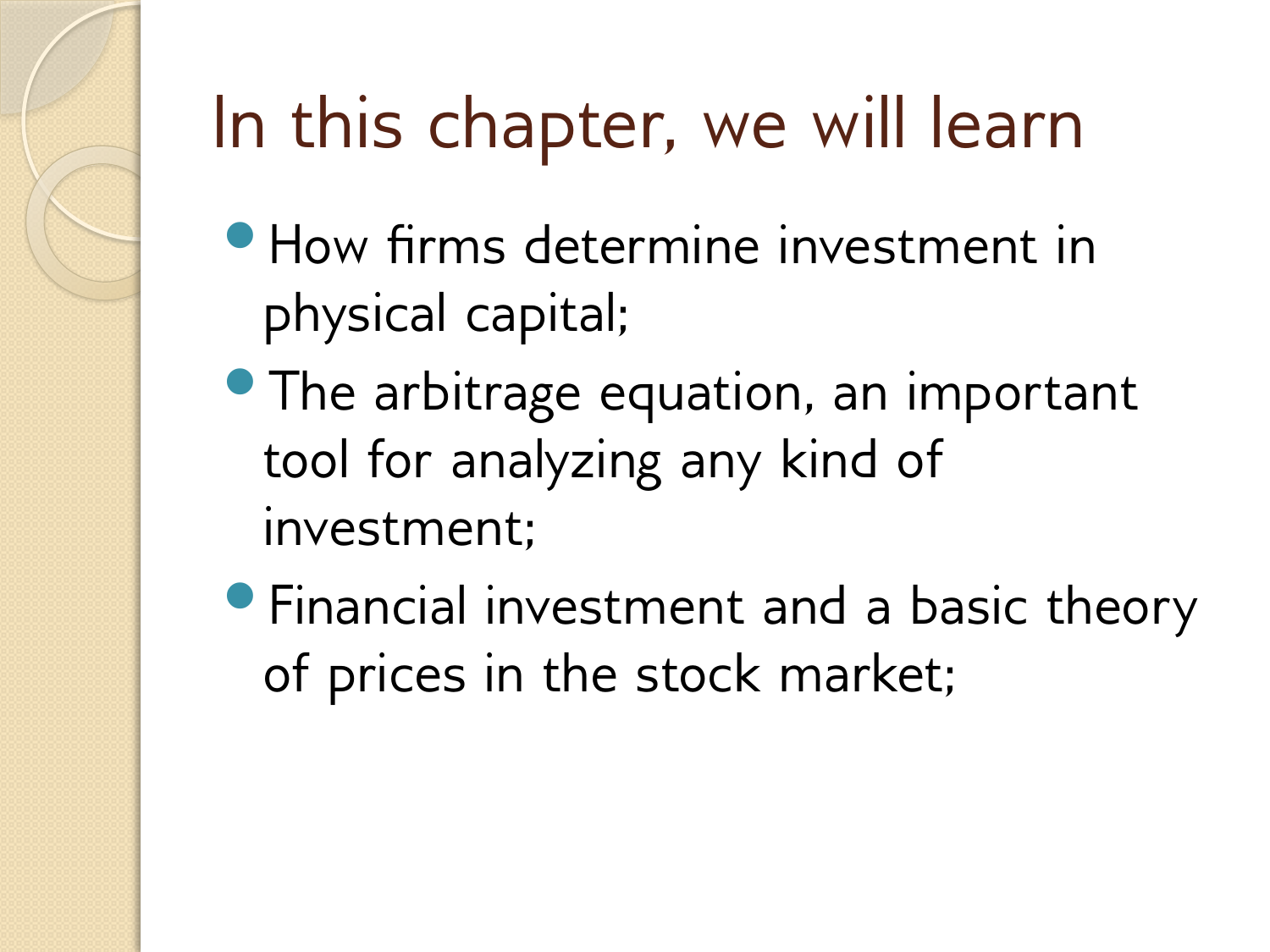

# In this chapter, we will learn
How firms determine investment in physical capital;
The arbitrage equation, an important tool for analyzing any kind of investment;
Financial investment and a basic theory of prices in the stock market;